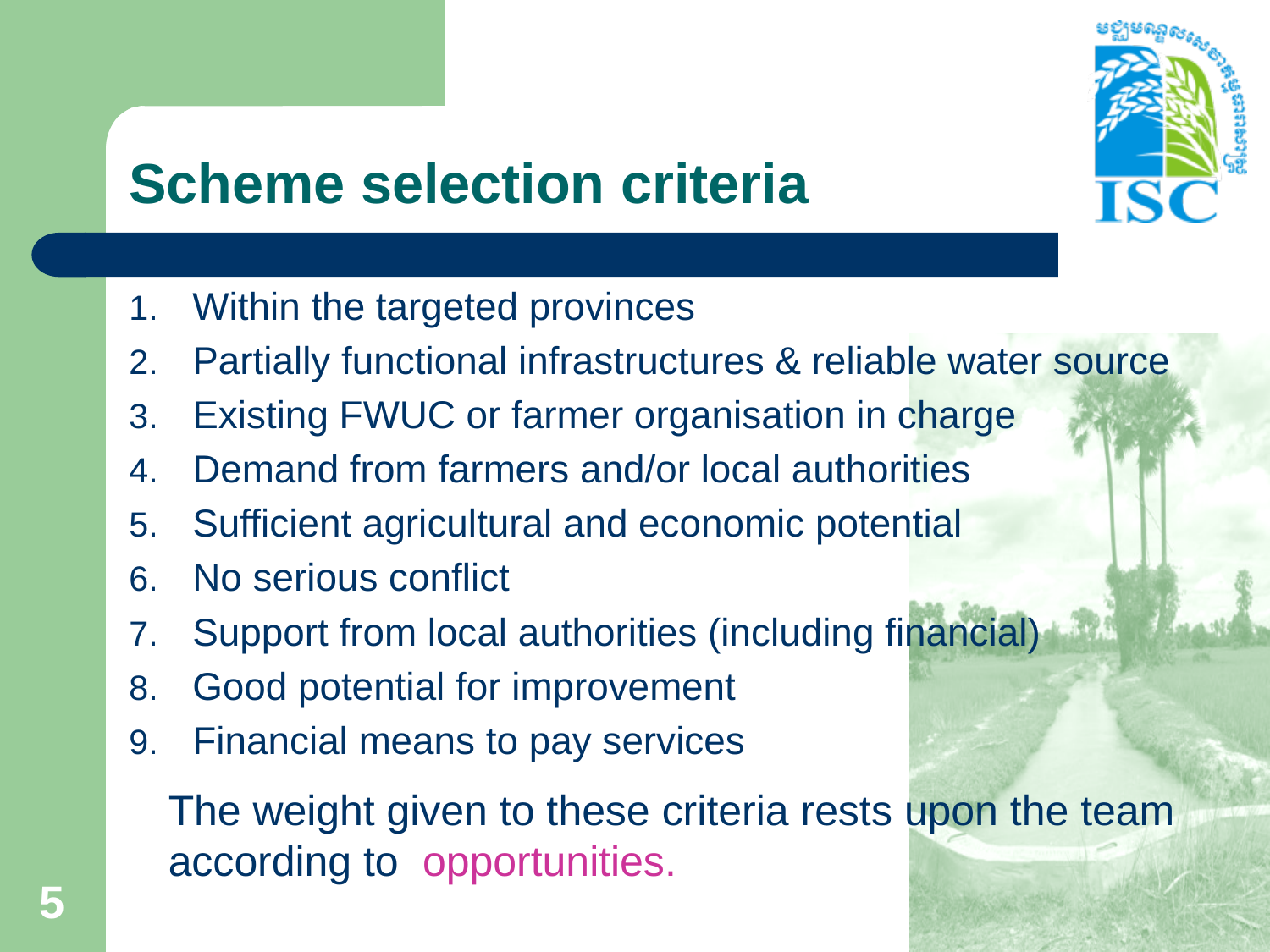

# Scheme selection criteria
Within the targeted provinces
Partially functional infrastructures & reliable water source
Existing FWUC or farmer organisation in charge
Demand from farmers and/or local authorities
Sufficient agricultural and economic potential
No serious conflict
Support from local authorities (including financial)
Good potential for improvement
Financial means to pay services
The weight given to these criteria rests upon the team according to  opportunities.

5